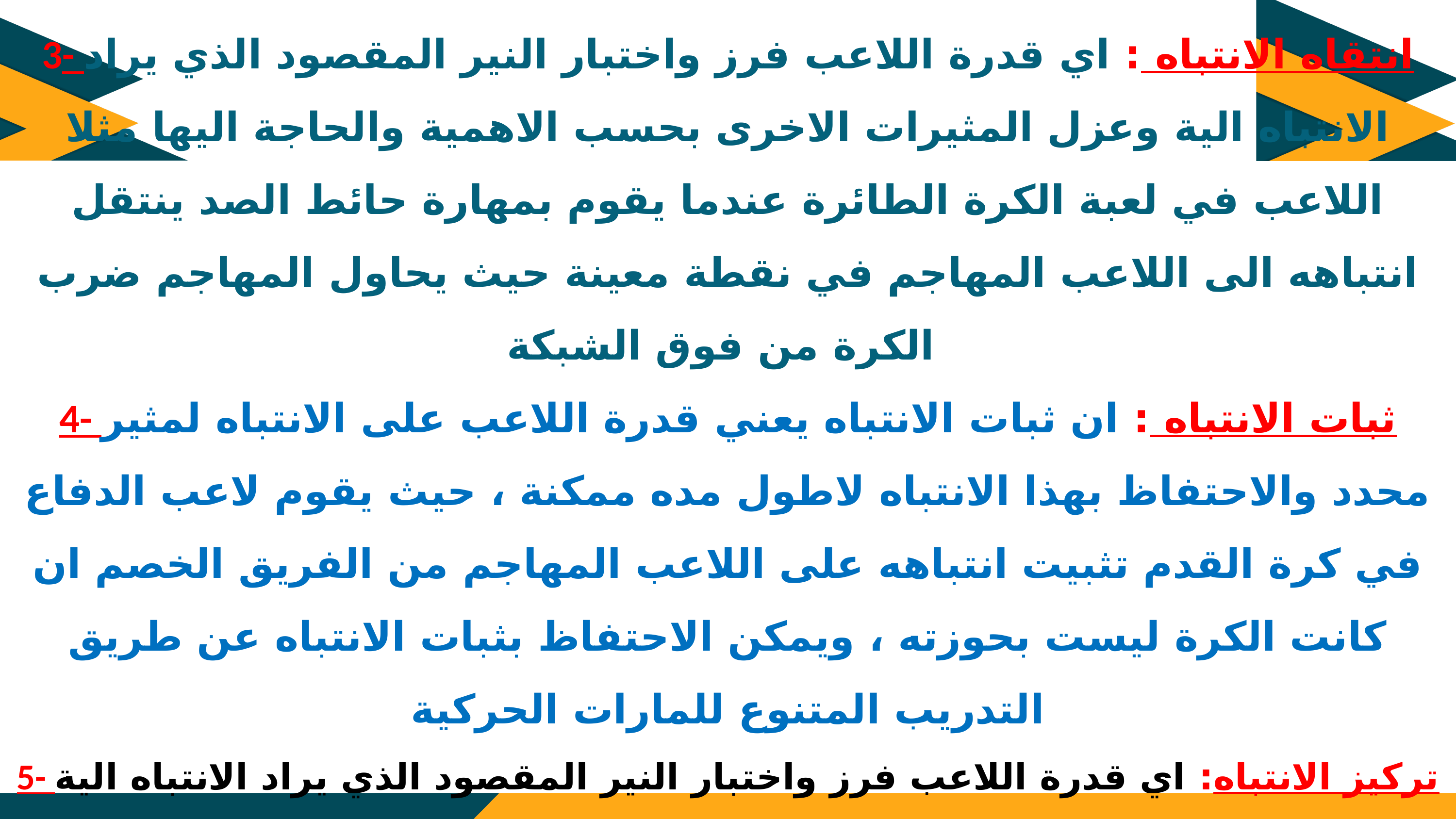

3- انتقاه الانتباه : اي قدرة اللاعب فرز واختبار النير المقصود الذي يراد الانتباه الية وعزل المثيرات الاخرى بحسب الاهمية والحاجة اليها مثلا اللاعب في لعبة الكرة الطائرة عندما يقوم بمهارة حائط الصد ينتقل انتباهه الى اللاعب المهاجم في نقطة معينة حيث يحاول المهاجم ضرب الكرة من فوق الشبكة
4- ثبات الانتباه : ان ثبات الانتباه يعني قدرة اللاعب على الانتباه لمثير محدد والاحتفاظ بهذا الانتباه لاطول مده ممكنة ، حيث يقوم لاعب الدفاع في كرة القدم تثبيت انتباهه على اللاعب المهاجم من الفريق الخصم ان كانت الكرة ليست بحوزته ، ويمكن الاحتفاظ بثبات الانتباه عن طريق التدريب المتنوع للمارات الحركية
5- تركيز الانتباه: اي قدرة اللاعب فرز واختبار النير المقصود الذي يراد الانتباه الية وعزل المثيرات الاخرى بحسب الاهمية والحاجة اليها مثلا اللاعب في لعبة الكرة الطائرة عندما يقوم بمهارة حائط الصد ينتقل انتباهه الى اللاعب المهاجم في نقطة معينة حيث يحاول المهاجم ضرب الكرة من فوق الشبكة